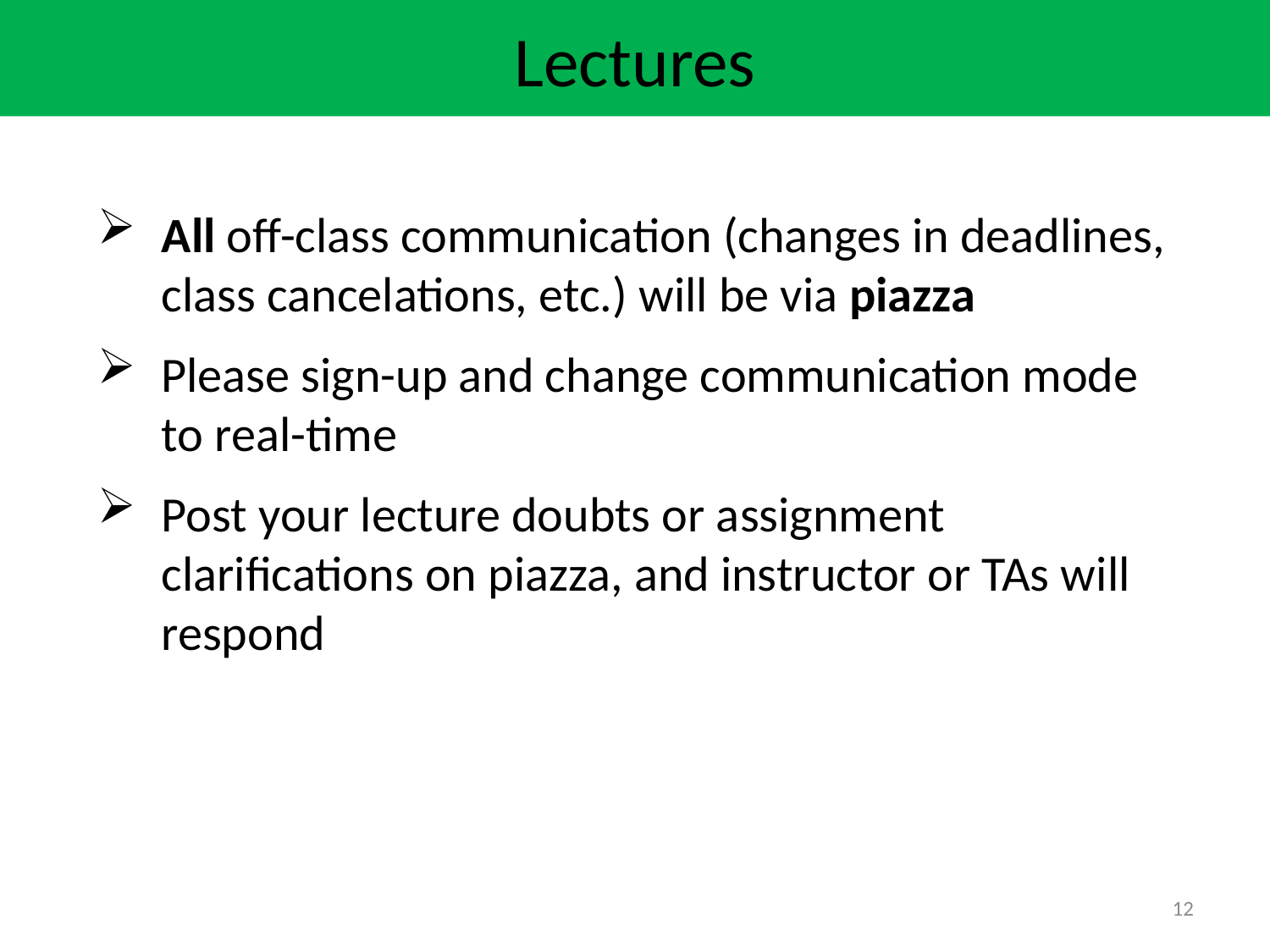

Lectures

All off-class communication (changes in deadlines, class cancelations, etc.) will be via piazza
Please sign-up and change communication mode to real-time
Post your lecture doubts or assignment clarifications on piazza, and instructor or TAs will respond
12